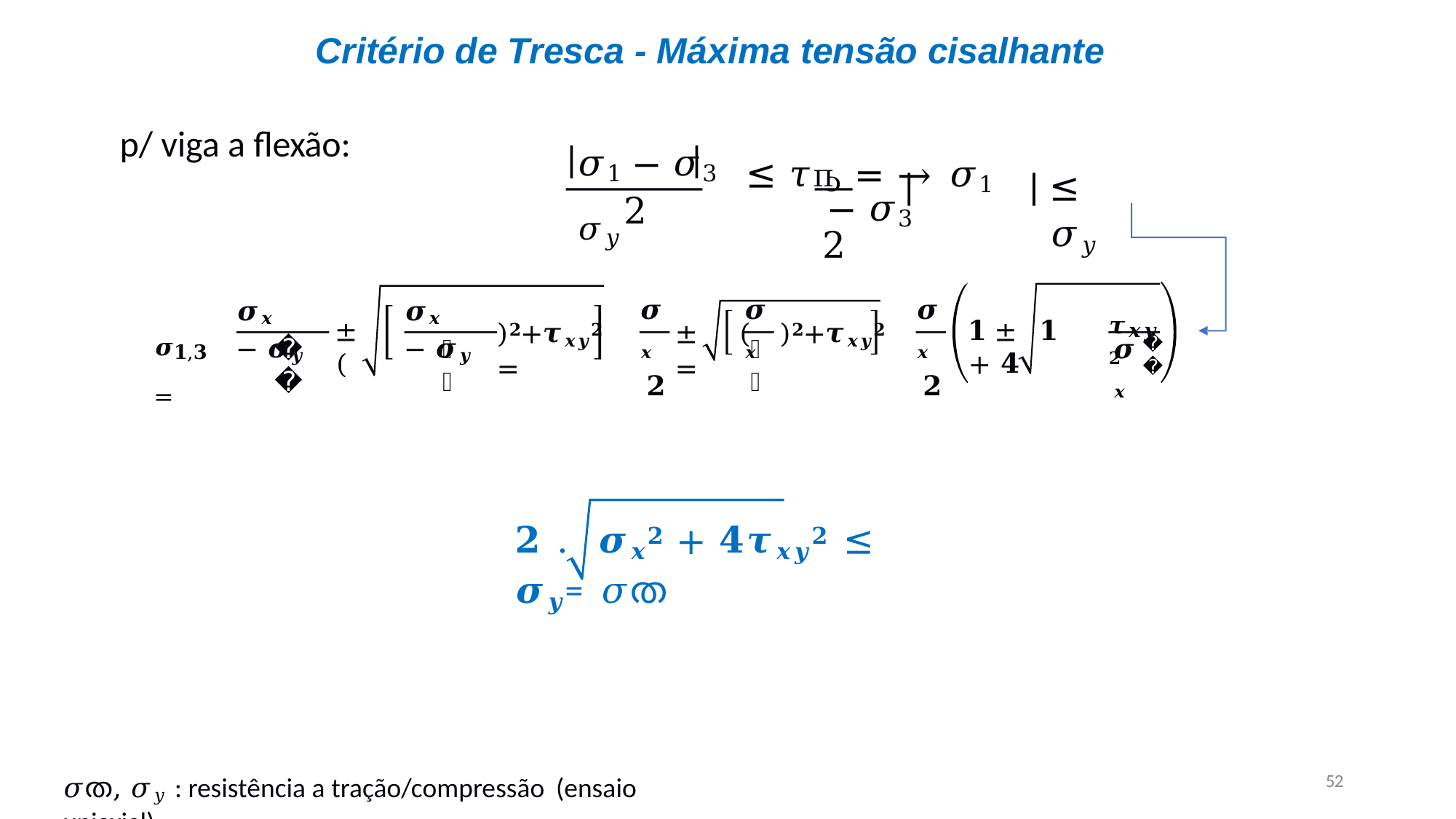

# Critério de Tresca - Máxima tensão cisalhante
p/ viga a flexão:
𝜎1 − 𝜎3	𝜎𝑦

≤ 𝜏ҧ =	→	𝜎1 − 𝜎3
2
≤ 𝜎𝑦

2

𝝈𝒙
𝟐
𝝈𝒙
𝟐

𝝈𝒙 − 𝝈𝒚
𝝈𝒙 − 𝝈𝒚
𝝈𝒙
𝝉𝒙𝒚𝟐

±	(
)𝟐+𝝉𝒙𝒚𝟐	=
±	(	)𝟐+𝝉𝒙𝒚𝟐	=
𝟏 ±	𝟏 + 𝟒
𝝈𝟏,𝟑 =
𝟐
𝟐
𝟐
𝟐
𝝈𝒙

𝟐	.	𝝈𝒙𝟐 + 𝟒𝝉𝒙𝒚𝟐 ≤ 𝝈𝒚= 𝜎ത
𝜎ത, 𝜎𝑦 : resistência a tração/compressão (ensaio uniaxial)
52